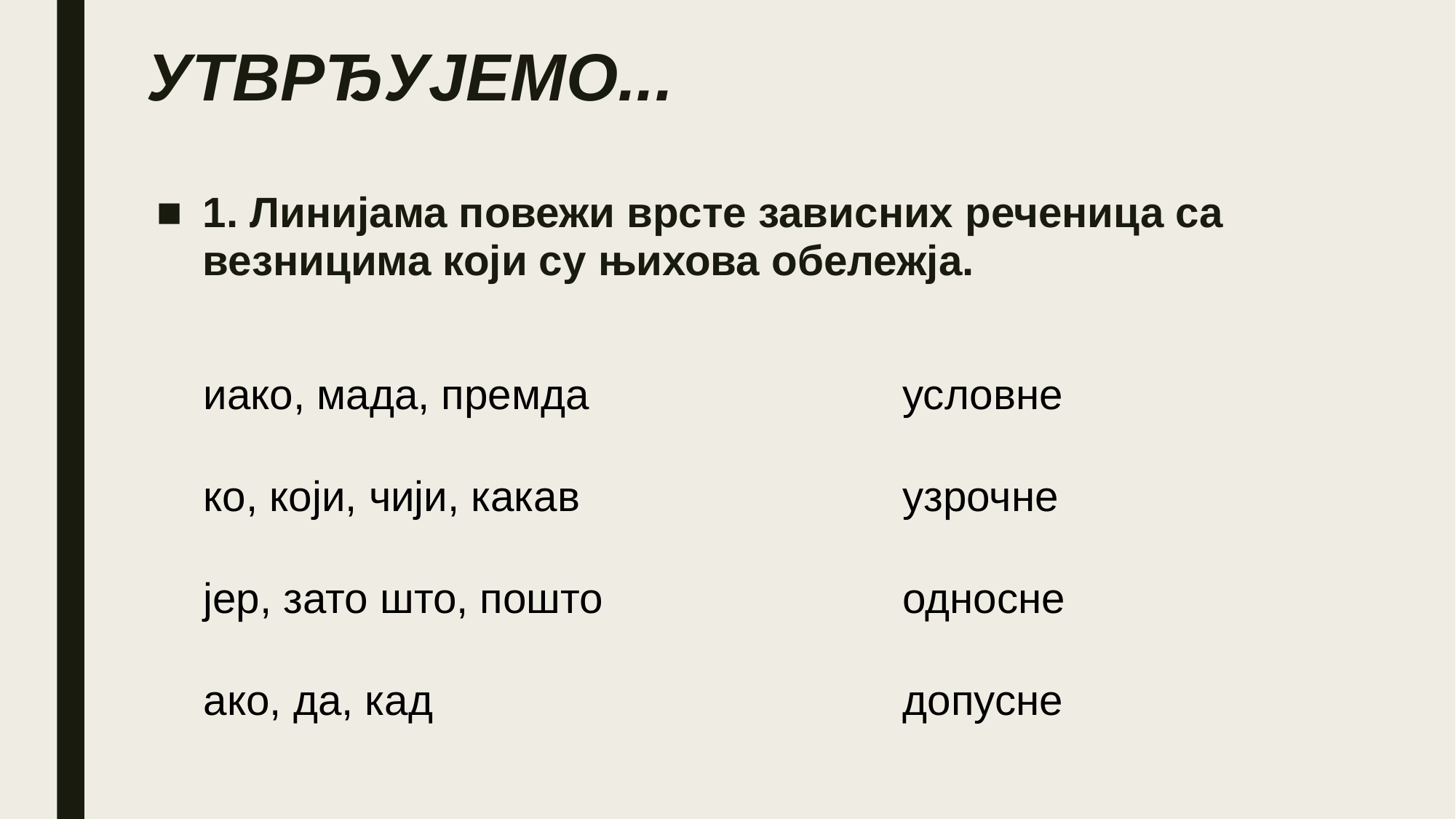

# УТВРЂУЈЕМО...
1. Линијама повежи врсте зависних реченица са везницима који су њихова обележја.

иако, мада, премда

ко, који, чији, какав

јер, зато што, пошто

ако, да, кад
условне

узрочне

односне

допусне